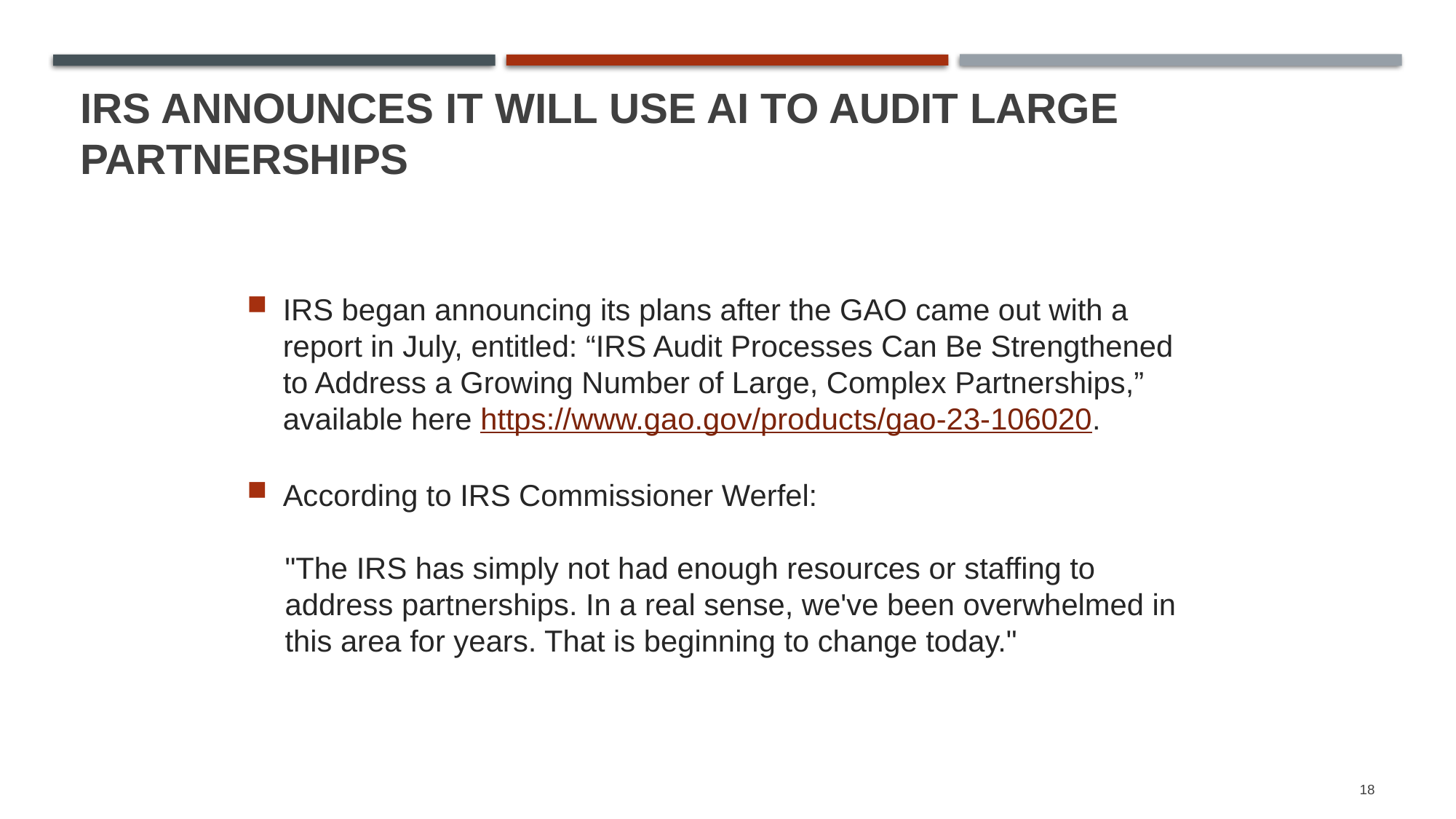

# Irs Announces it will use AI to audit Large Partnerships
IRS began announcing its plans after the GAO came out with a report in July, entitled: “IRS Audit Processes Can Be Strengthened to Address a Growing Number of Large, Complex Partnerships,” available here https://www.gao.gov/products/gao-23-106020.
According to IRS Commissioner Werfel:
"The IRS has simply not had enough resources or staffing to address partnerships. In a real sense, we've been overwhelmed in this area for years. That is beginning to change today."
18